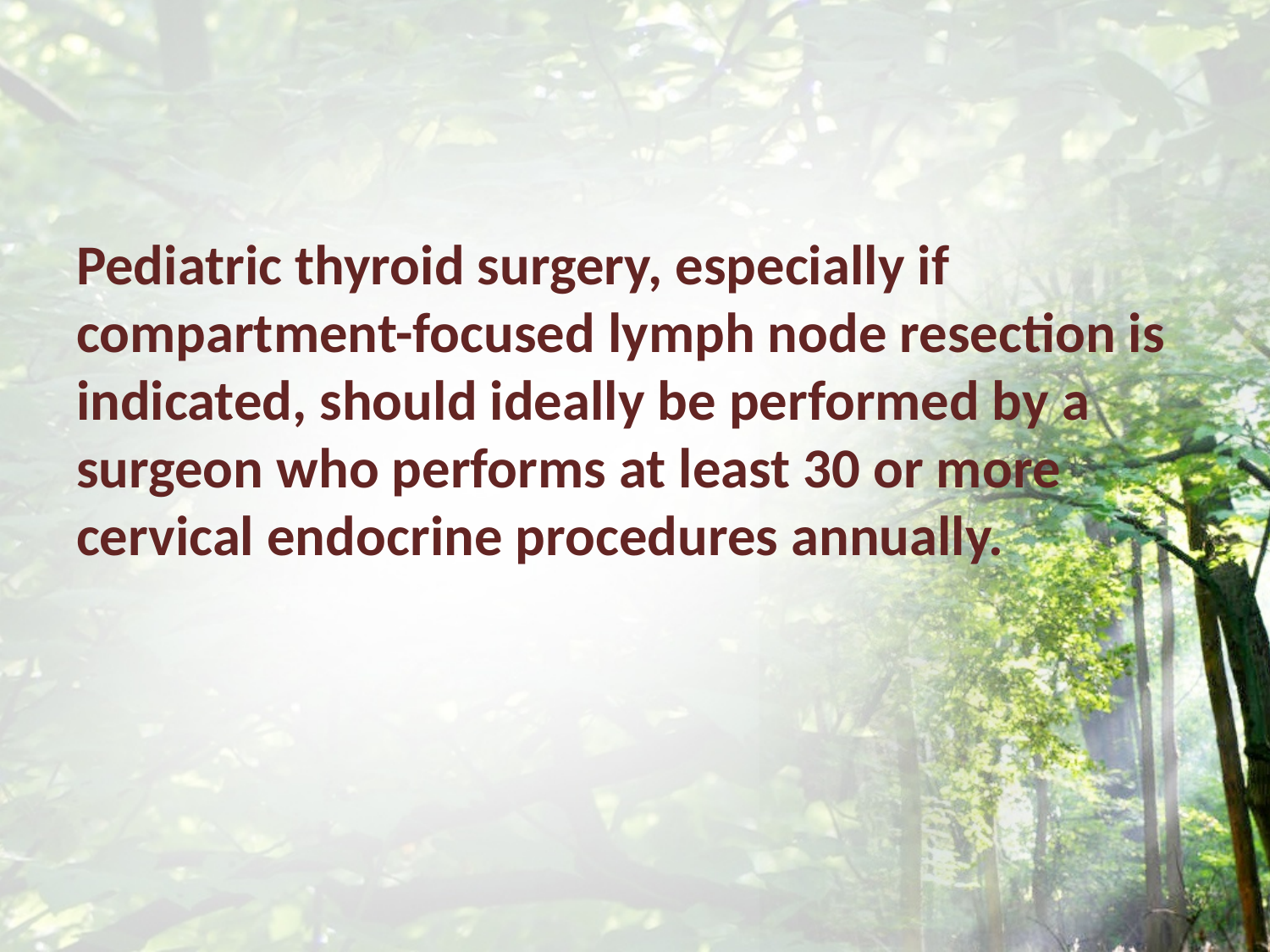

#
Pediatric thyroid surgery, especially if compartment-focused lymph node resection is indicated, should ideally be performed by a surgeon who performs at least 30 or more cervical endocrine procedures annually.